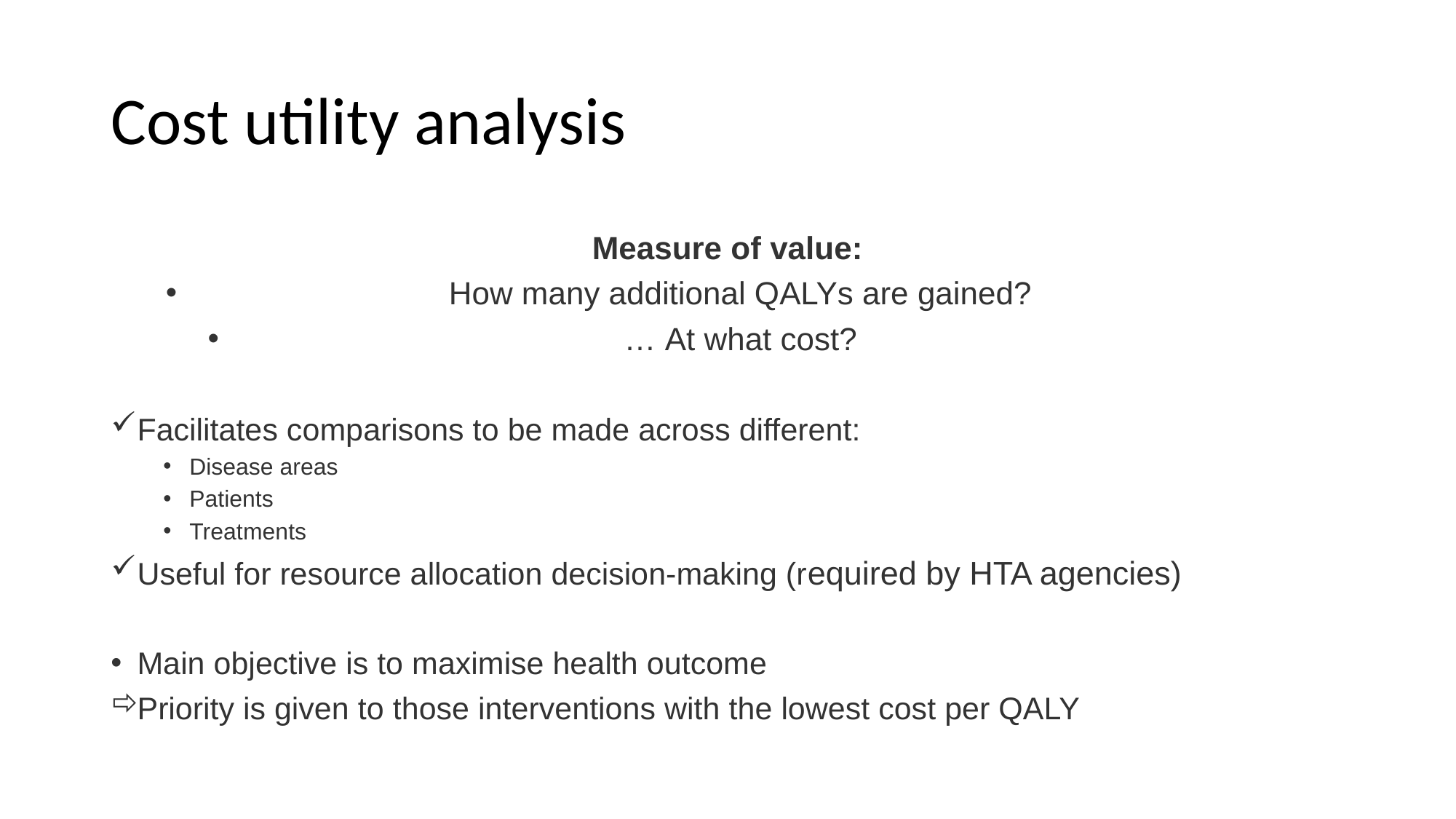

# Cost utility analysis
Measure of value:
How many additional QALYs are gained?
… At what cost?

Facilitates comparisons to be made across different:
Disease areas
Patients
Treatments
Useful for resource allocation decision-making (required by HTA agencies)

Main objective is to maximise health outcome
Priority is given to those interventions with the lowest cost per QALY